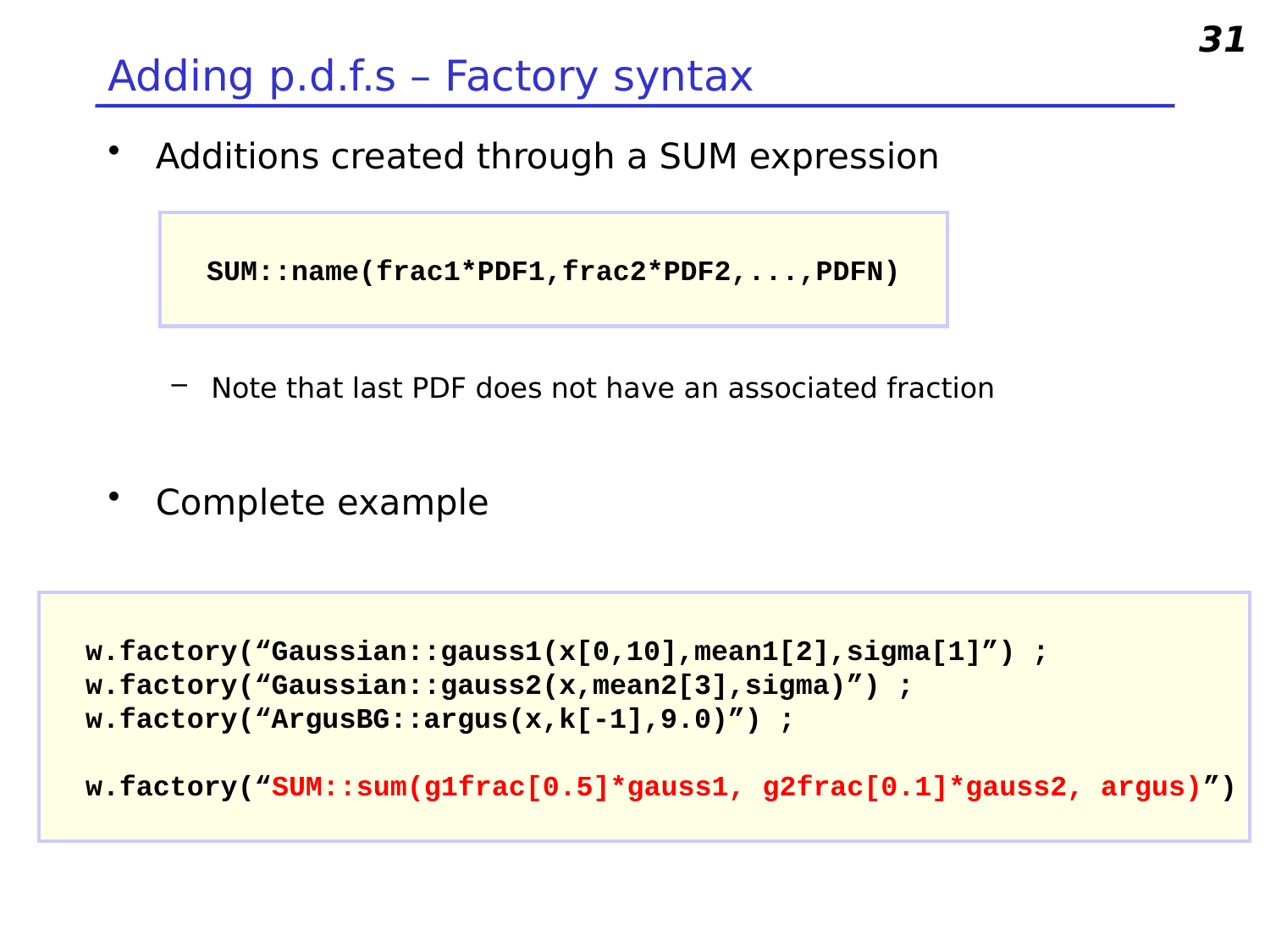

31
# Adding p.d.f.s – Factory syntax
Additions created through a SUM expression

Note that last PDF does not have an associated fraction

Complete example

  SUM::name(frac1*PDF1,frac2*PDF2,...,PDFN)

  w.factory(“Gaussian::gauss1(x[0,10],mean1[2],sigma[1]”) ;
  w.factory(“Gaussian::gauss2(x,mean2[3],sigma)”) ;
  w.factory(“ArgusBG::argus(x,k[-1],9.0)”) ;

  w.factory(“SUM::sum(g1frac[0.5]*gauss1, g2frac[0.1]*gauss2, argus)”)